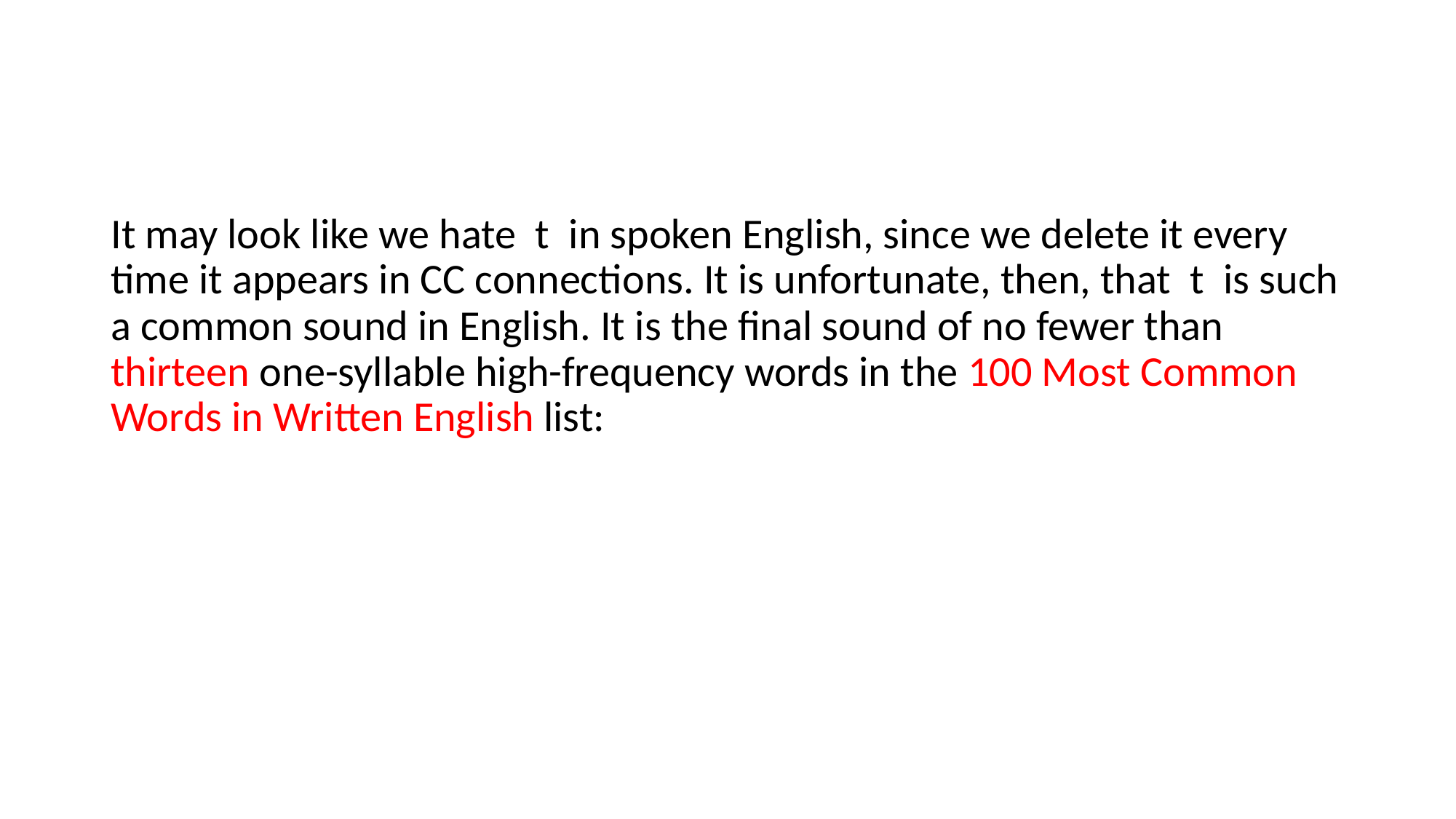

It may look like we hate  t  in spoken English, since we delete it every time it appears in CC connections. It is unfortunate, then, that  t  is such a common sound in English. It is the final sound of no fewer than thirteen one-syllable high-frequency words in the 100 Most Common Words in Written English list: